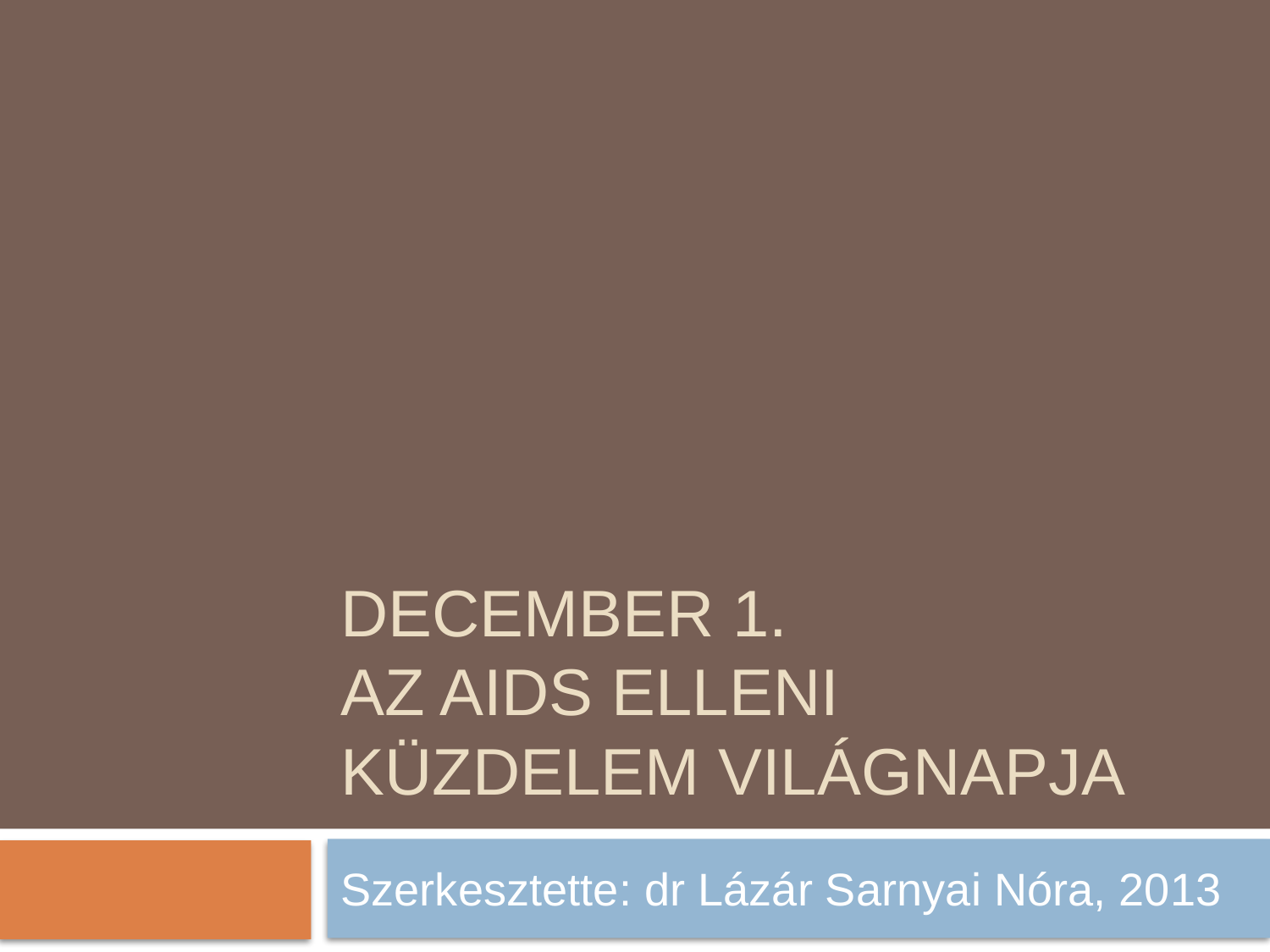

# December 1. az aids elleni küzdelem világnapja
Szerkesztette: dr Lázár Sarnyai Nóra, 2013